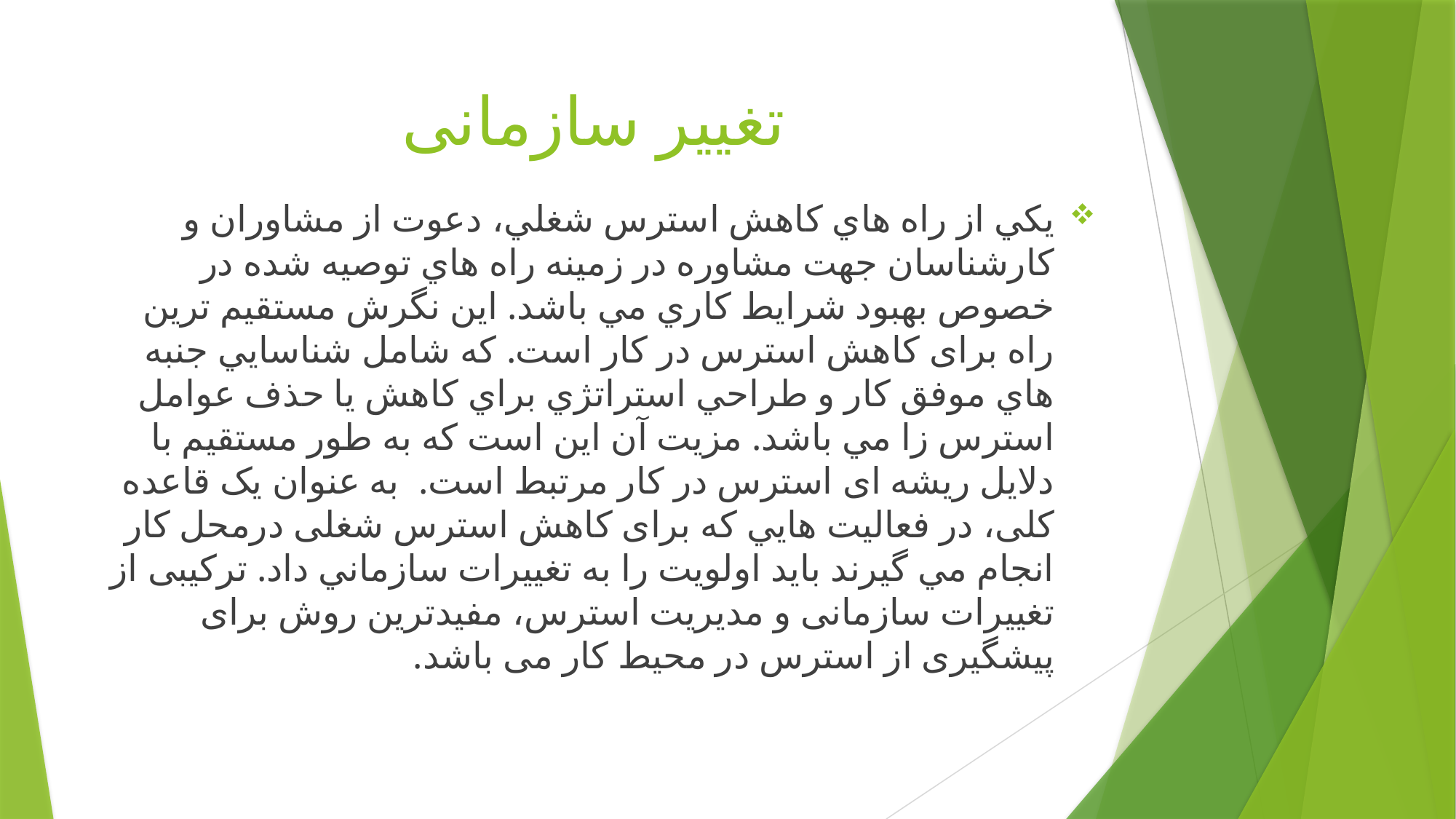

# تغییر سازمانی
يکي از راه هاي کاهش استرس شغلي، دعوت از مشاوران و کارشناسان جهت مشاوره در زمينه راه هاي توصيه شده در خصوص بهبود شرايط کاري مي باشد. اين نگرش مستقيم ترين راه برای کاهش استرس در کار است. که شامل شناسايي جنبه هاي موفق کار و طراحي استراتژي براي کاهش يا حذف عوامل استرس زا مي باشد. مزيت آن اين است که به طور مستقيم با دلايل ريشه ای استرس در کار مرتبط است.  به عنوان يک قاعده کلی، در فعاليت هايي که برای کاهش استرس شغلی درمحل کار انجام مي گيرند بايد اولويت را به تغييرات سازماني داد. ترکيبی از تغييرات سازمانی و مديريت استرس، مفيدترين روش برای پيشگيری از استرس در محيط کار می باشد.